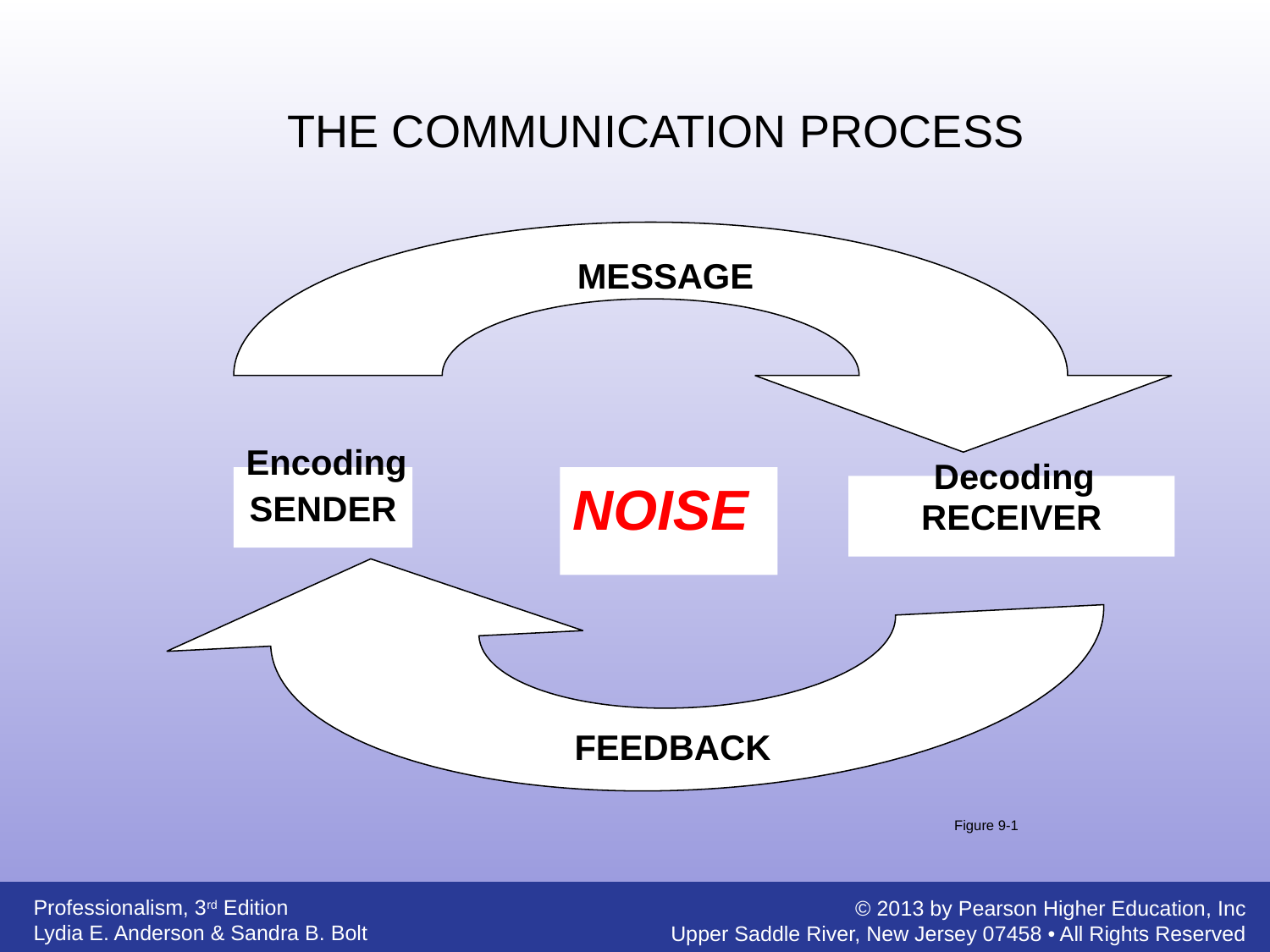

THE COMMUNICATION PROCESS

MESSAGE

SENDER
NOISE
RECEIVER
Encoding
Decoding
FEEDBACK
Figure 9-1